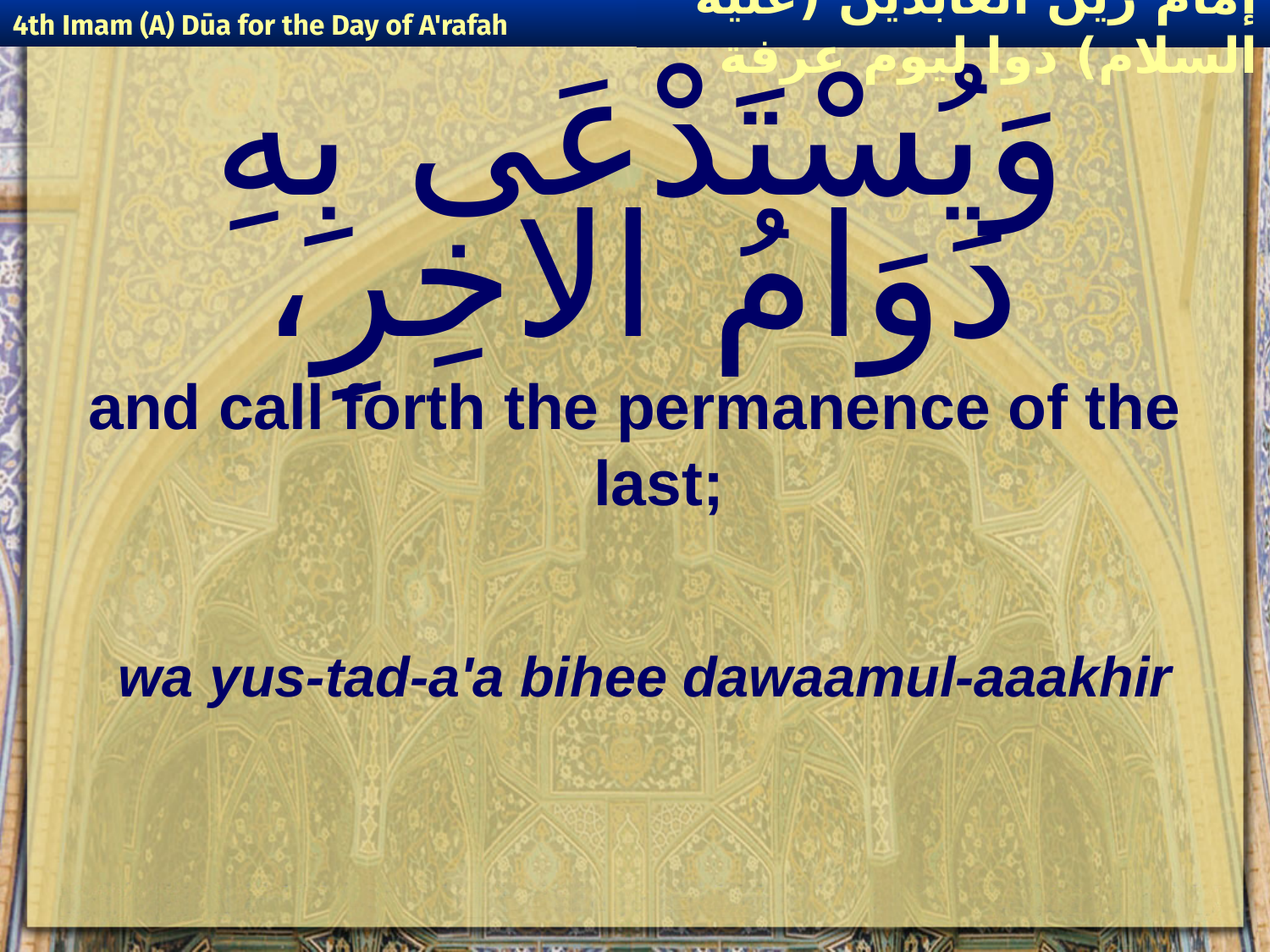

4th Imam (A) Dūa for the Day of A'rafah
إمام زين العابدين (عليه السلام) دوا ليوم عرفة
# وَيُسْتَدْعَى بِهِ دَوَامُ الاخِرِ،
and call forth the permanence of the last;
wa yus-tad-a'a bihee dawaamul-aaakhir